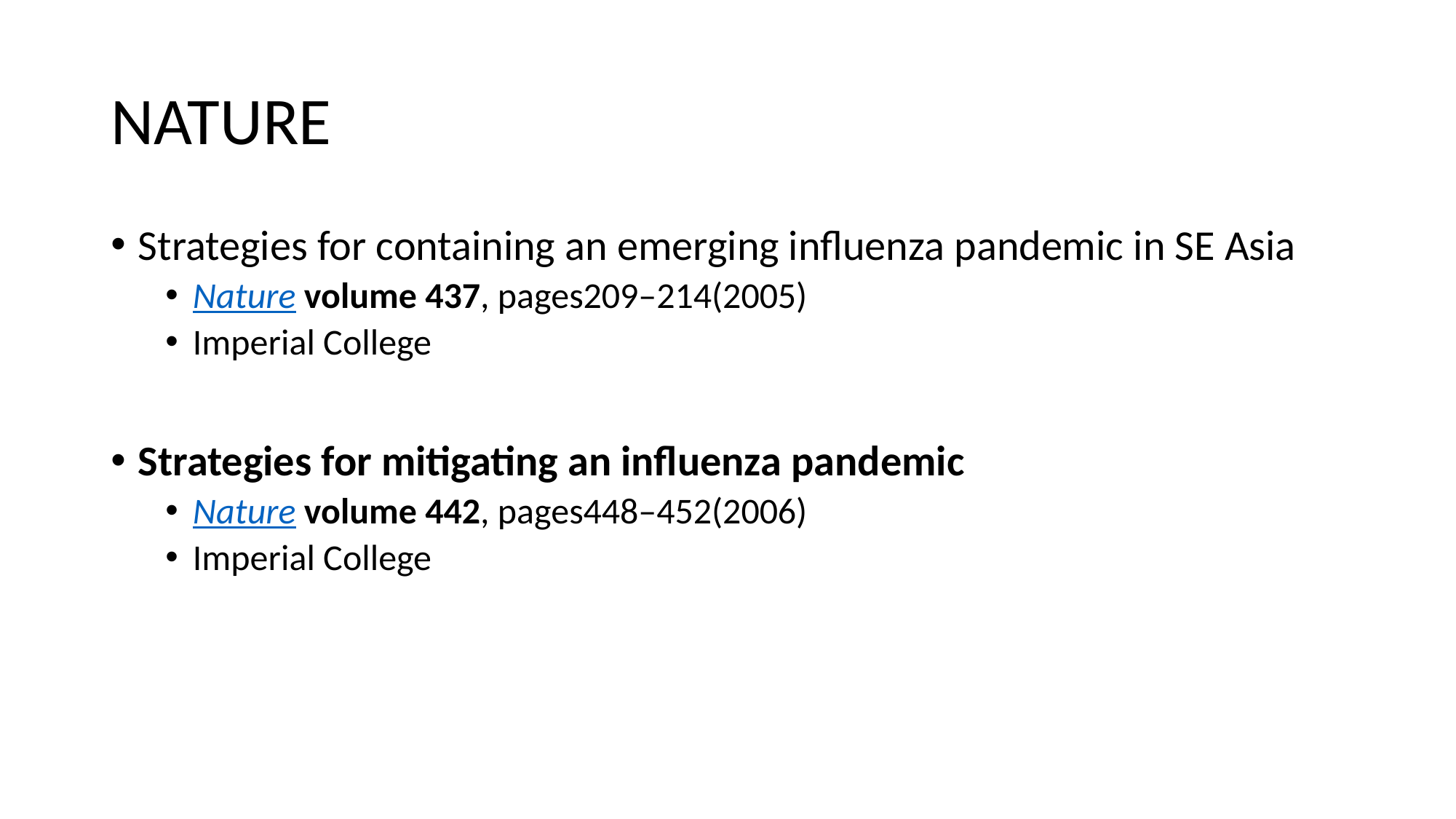

# NATURE
Strategies for containing an emerging influenza pandemic in SE Asia
Nature volume 437, pages209–214(2005)
Imperial College

Strategies for mitigating an influenza pandemic
Nature volume 442, pages448–452(2006)
Imperial College